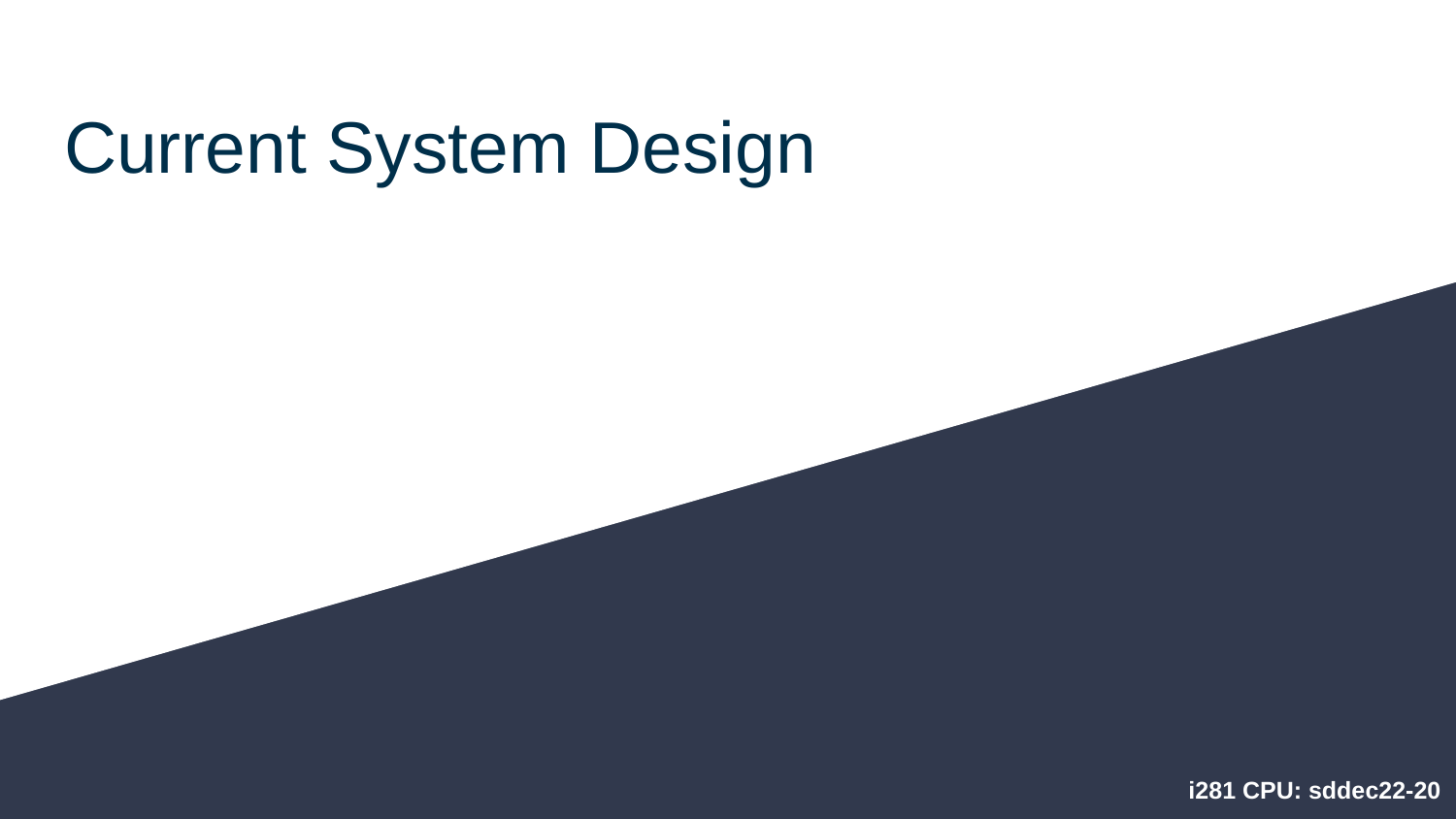

# Current System Design
i281 CPU: sddec22-20